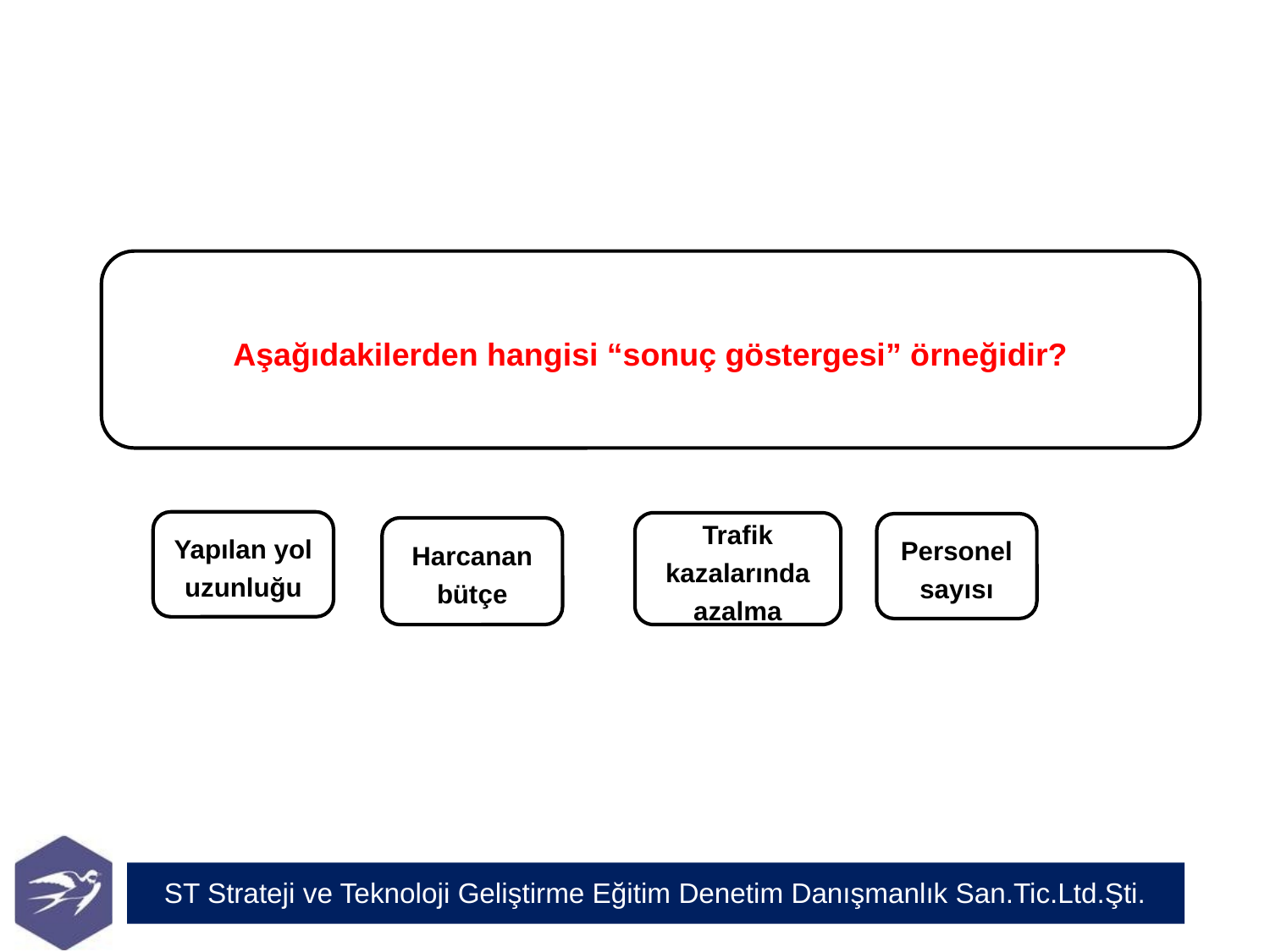

Aşağıdakilerden hangisi “sonuç göstergesi” örneğidir?
Yapılan yol uzunluğu
Trafik kazalarında azalma
Personel sayısı
Harcanan bütçe